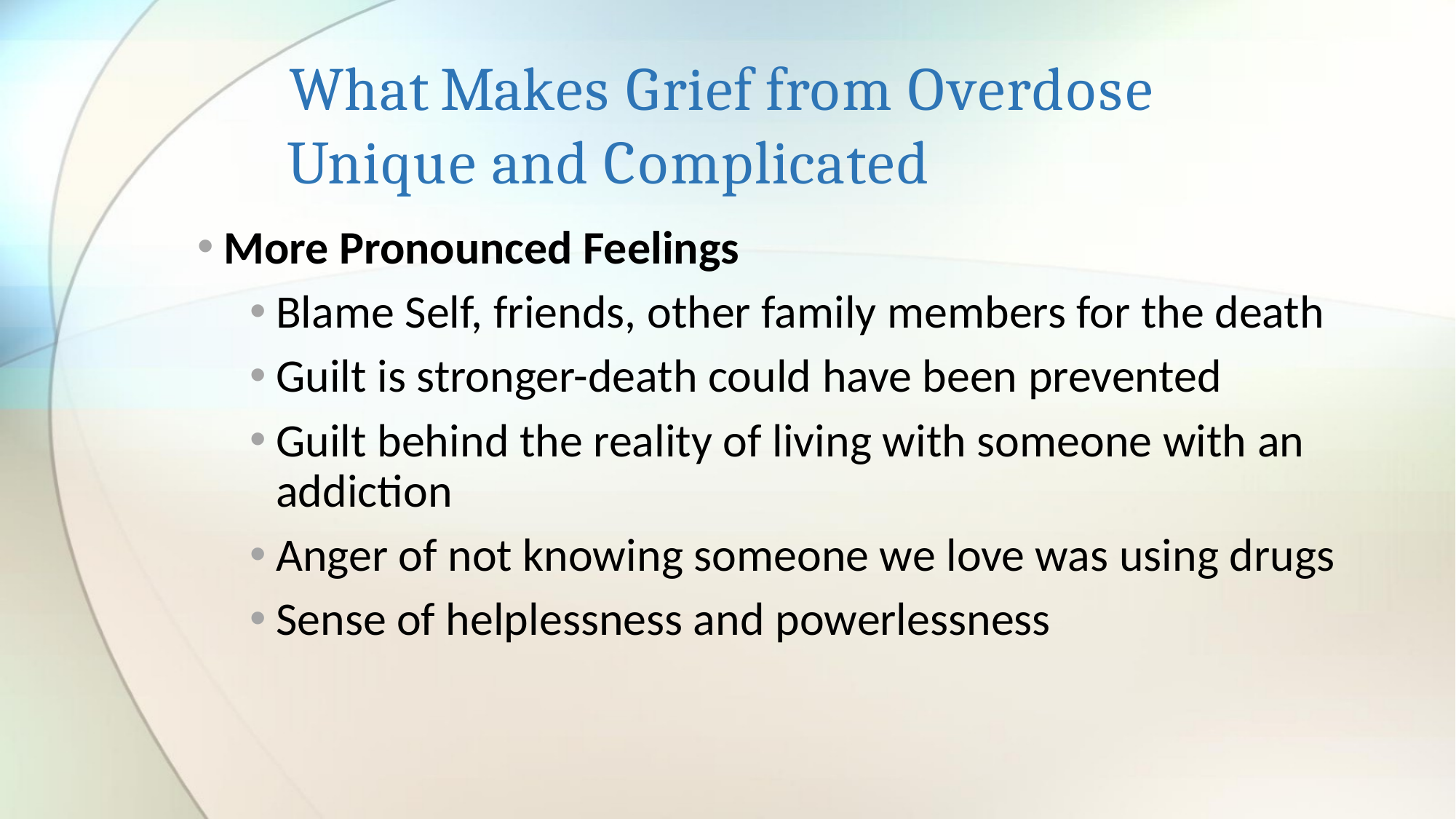

# What Makes Grief from Overdose Unique and Complicated
More Pronounced Feelings
Blame Self, friends, other family members for the death
Guilt is stronger-death could have been prevented
Guilt behind the reality of living with someone with an addiction
Anger of not knowing someone we love was using drugs
Sense of helplessness and powerlessness